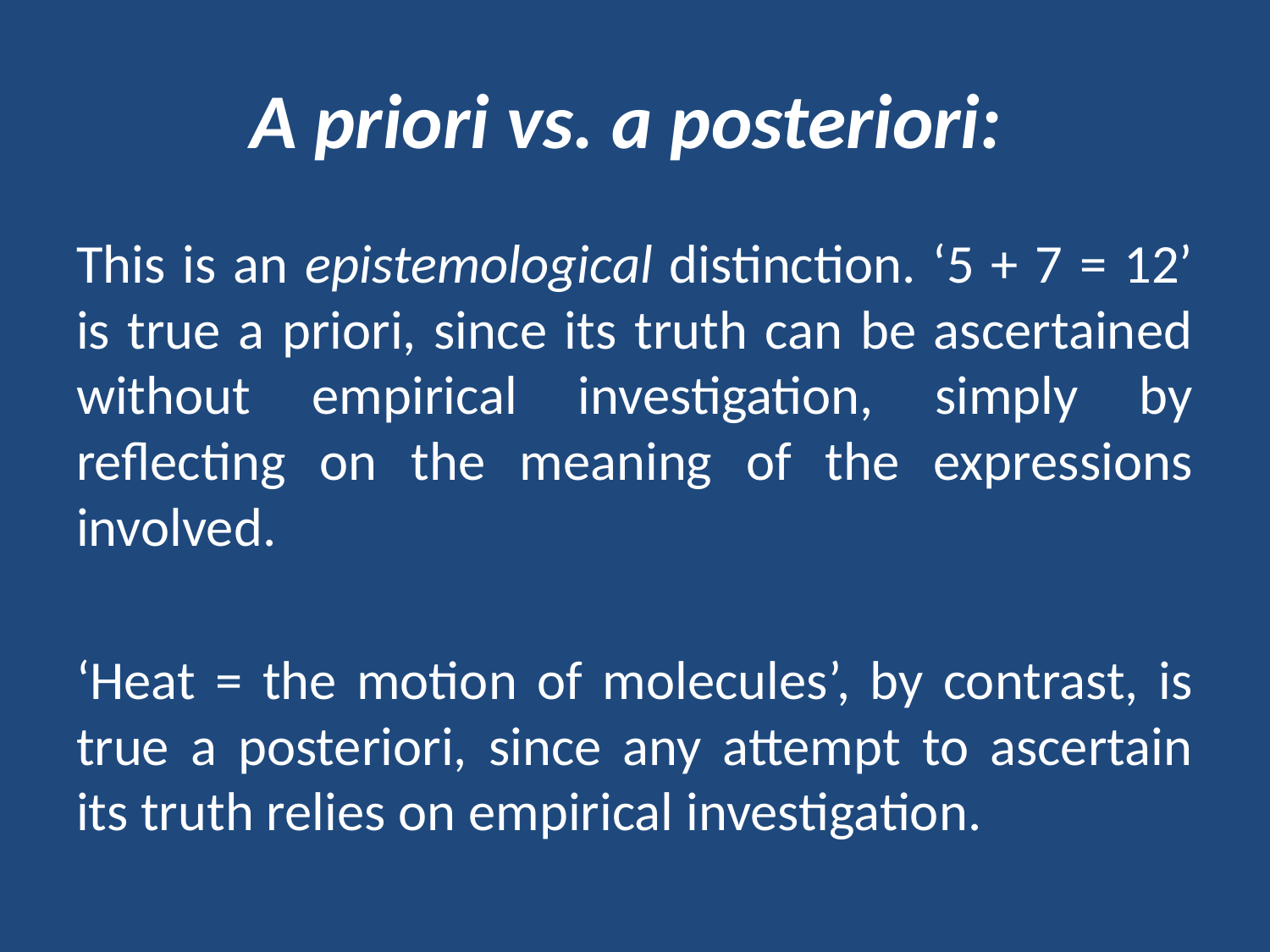

# A priori vs. a posteriori:
This is an epistemological distinction. ‘5 + 7 = 12’ is true a priori, since its truth can be ascertained without empirical investigation, simply by reflecting on the meaning of the expressions involved.

‘Heat = the motion of molecules’, by contrast, is true a posteriori, since any attempt to ascertain its truth relies on empirical investigation.